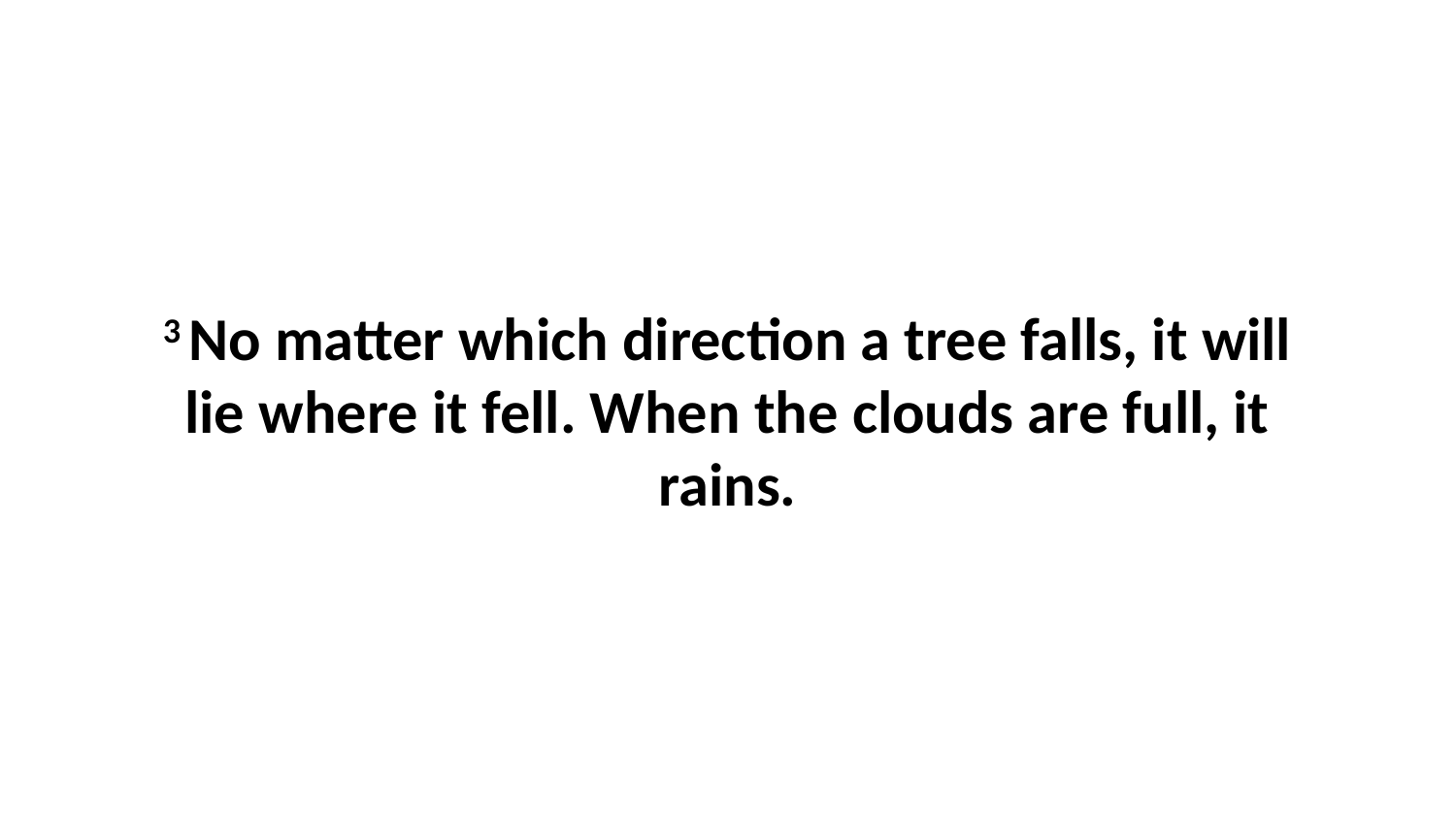

3 No matter which direction a tree falls, it will lie where it fell. When the clouds are full, it rains.